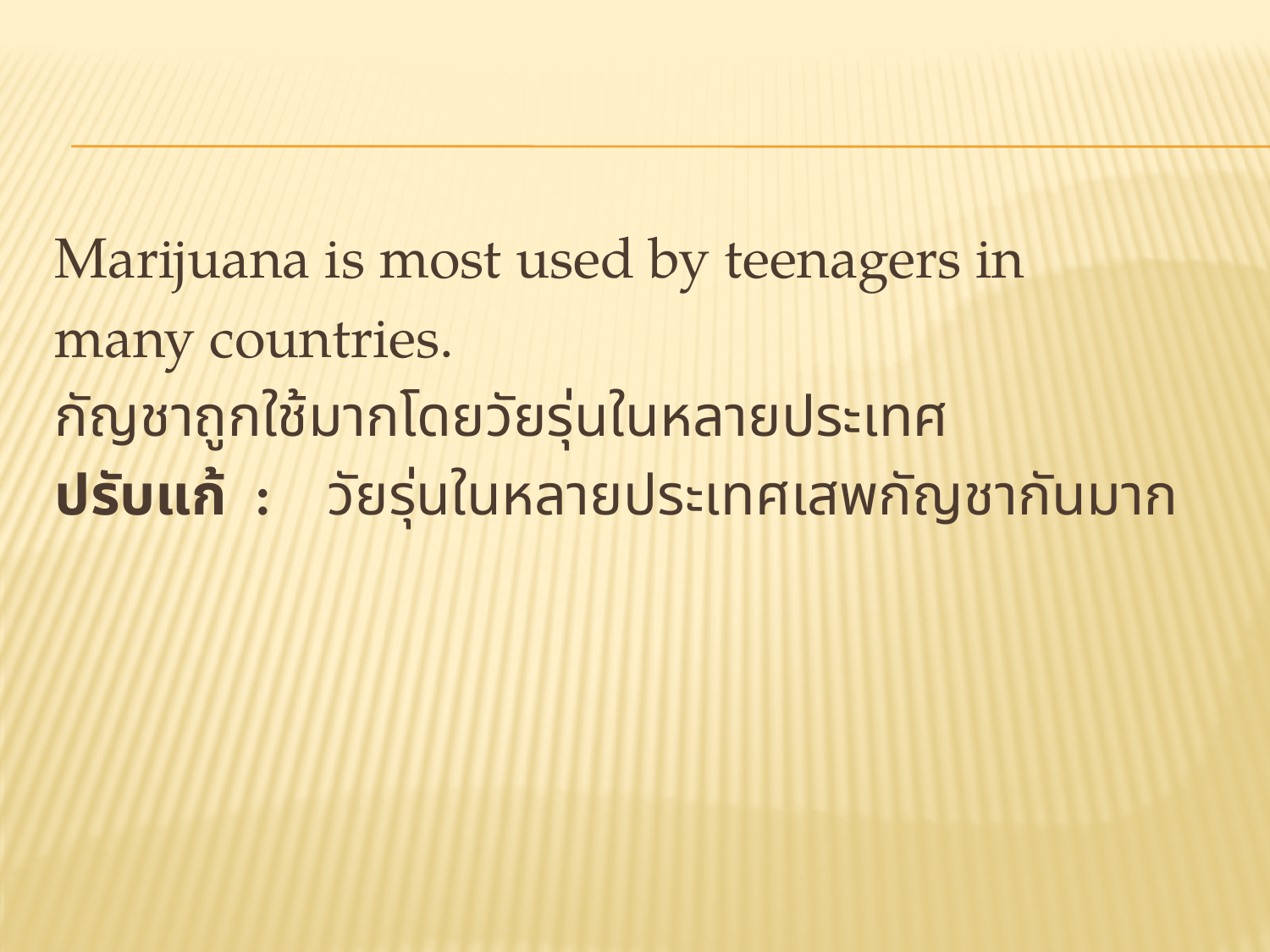

#
Marijuana is most used by teenagers in
many countries.
กัญชาถูกใช้มากโดยวัยรุ่นในหลายประเทศ
ปรับแก้  :    วัยรุ่นในหลายประเทศเสพกัญชากันมาก